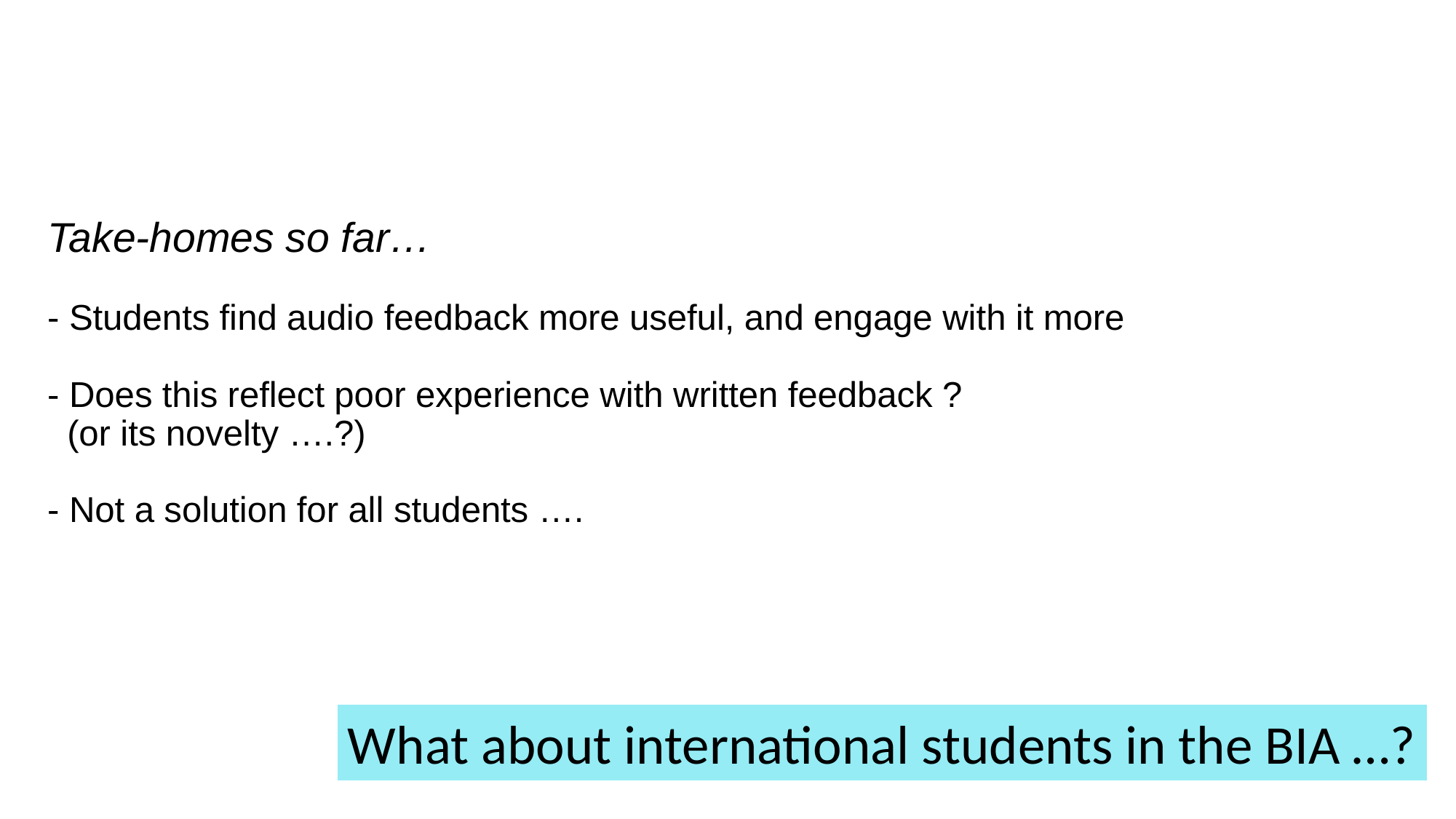

# Take-homes so far… - Students find audio feedback more useful, and engage with it more - Does this reflect poor experience with written feedback ? (or its novelty ….?) - Not a solution for all students ….
What about international students in the BIA …?